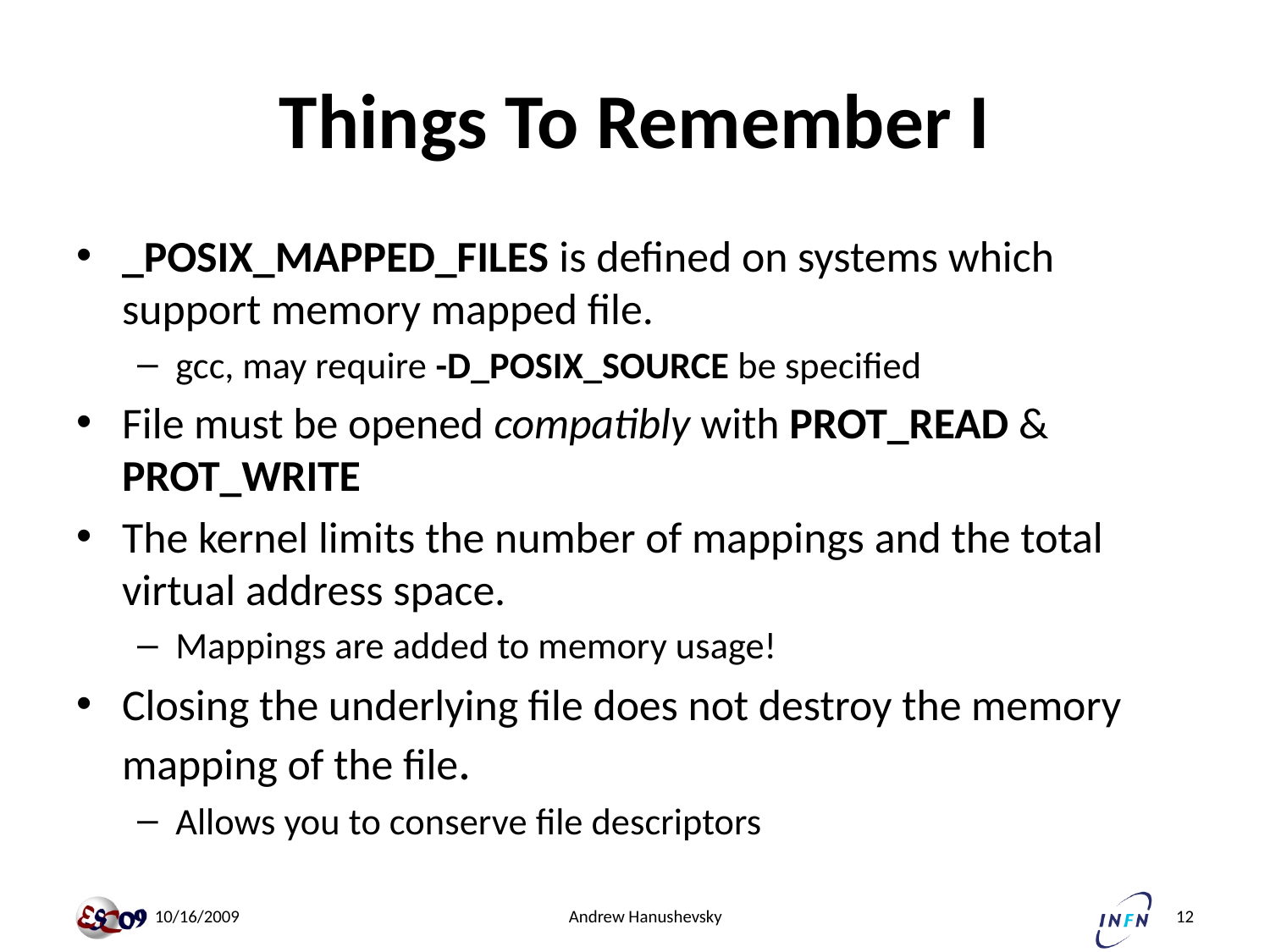

# Things To Remember I
_POSIX_MAPPED_FILES is defined on systems which support memory mapped file.
gcc, may require -D_POSIX_SOURCE be specified
File must be opened compatibly with PROT_READ & PROT_WRITE
The kernel limits the number of mappings and the total virtual address space.
Mappings are added to memory usage!
Closing the underlying file does not destroy the memory mapping of the file.
Allows you to conserve file descriptors
                 10/16/2009
Andrew Hanushevsky
12